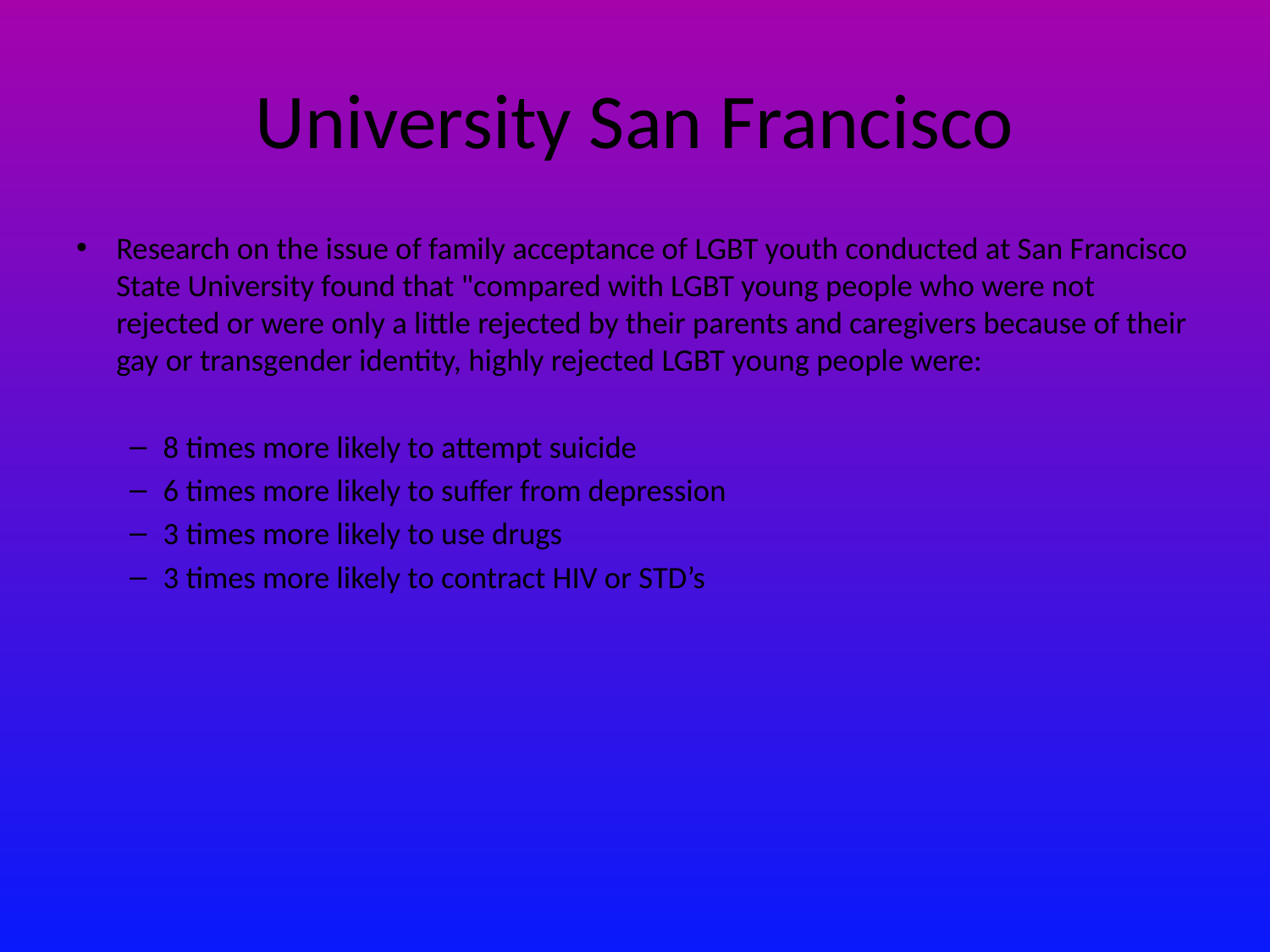

# University San Francisco
Research on the issue of family acceptance of LGBT youth conducted at San Francisco State University found that "compared with LGBT young people who were not rejected or were only a little rejected by their parents and caregivers because of their gay or transgender identity, highly rejected LGBT young people were:

8 times more likely to attempt suicide
6 times more likely to suffer from depression
3 times more likely to use drugs
3 times more likely to contract HIV or STD’s